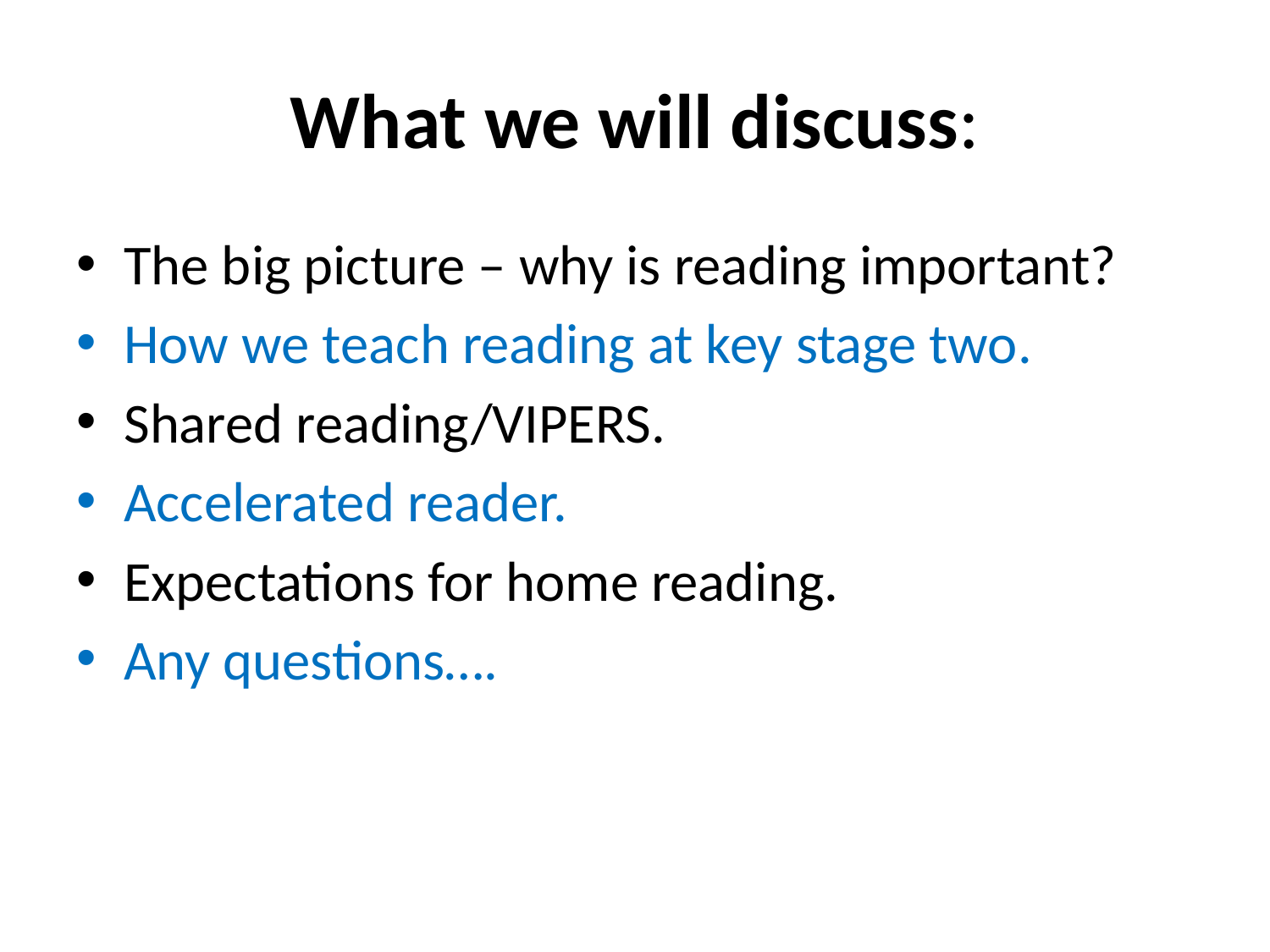

# What we will discuss:
The big picture – why is reading important?
How we teach reading at key stage two.
Shared reading/VIPERS.
Accelerated reader.
Expectations for home reading.
Any questions….